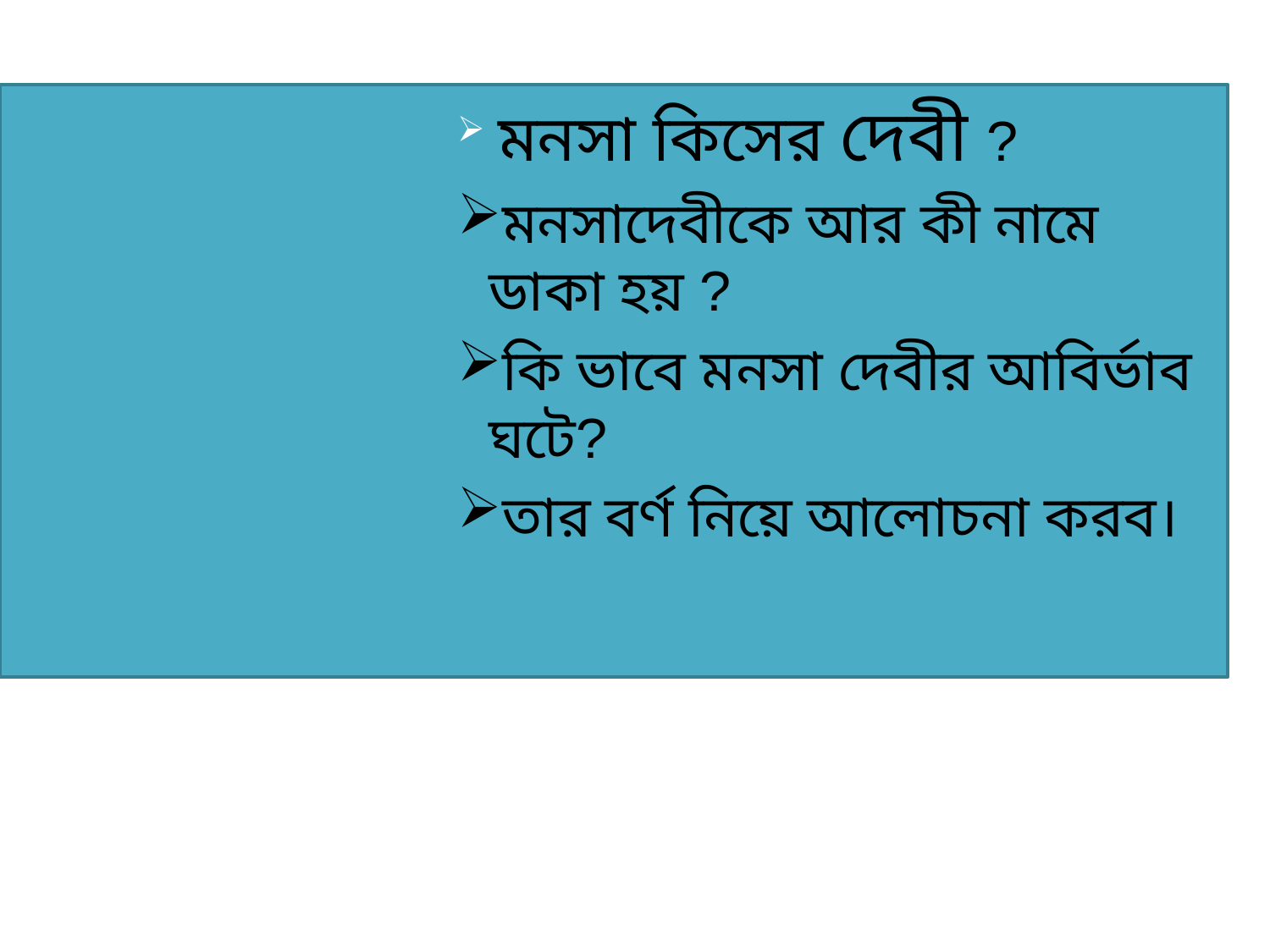

মনসা কিসের দেবী ?
মনসাদেবীকে আর কী নামে ডাকা হয় ?
কি ভাবে মনসা দেবীর আবির্ভাব ঘটে?
তার বর্ণ নিয়ে আলোচনা করব।